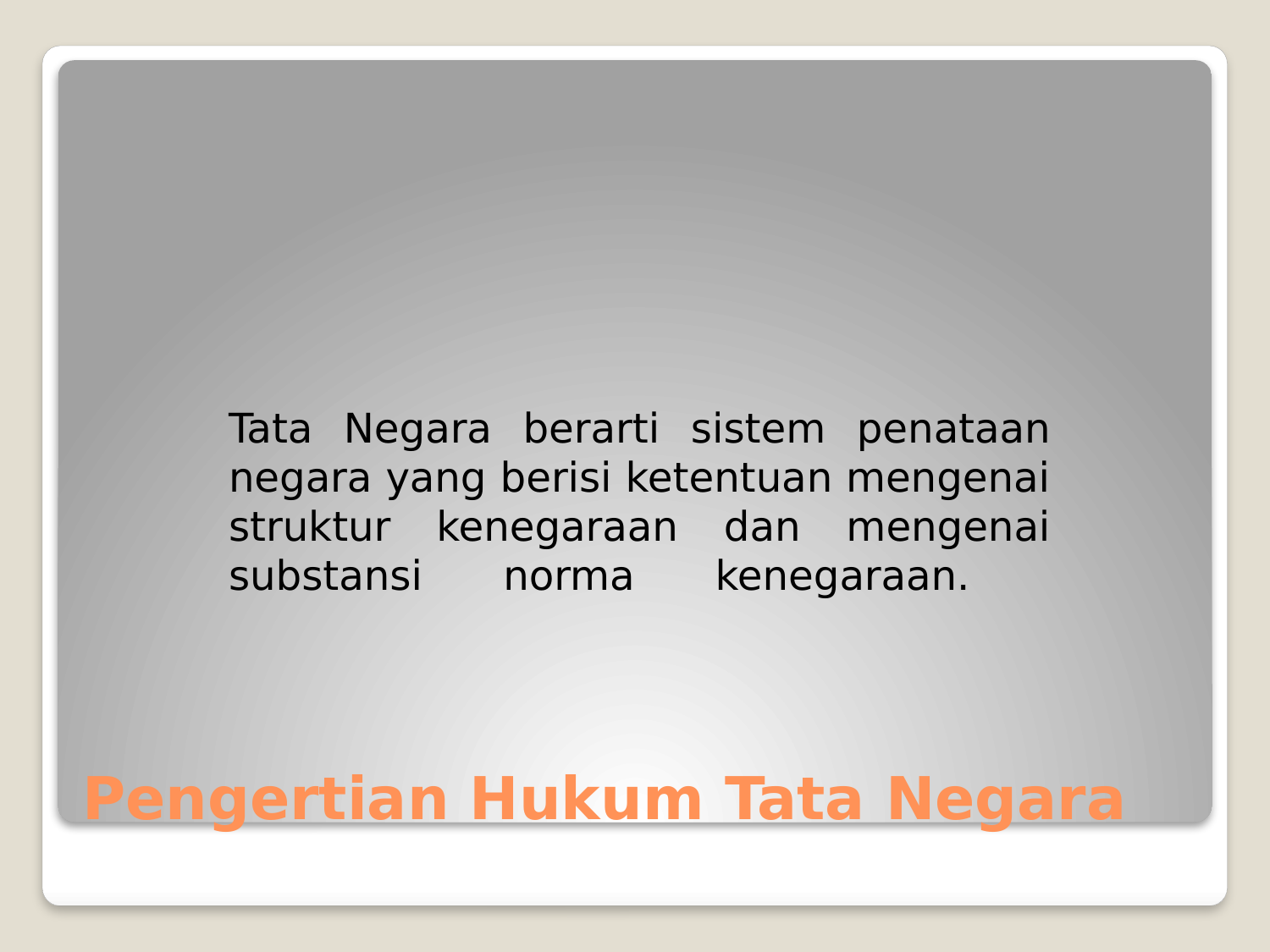

Tata Negara berarti sistem penataan negara yang berisi ketentuan mengenai struktur kenegaraan dan mengenai substansi norma kenegaraan.
# Pengertian Hukum Tata Negara